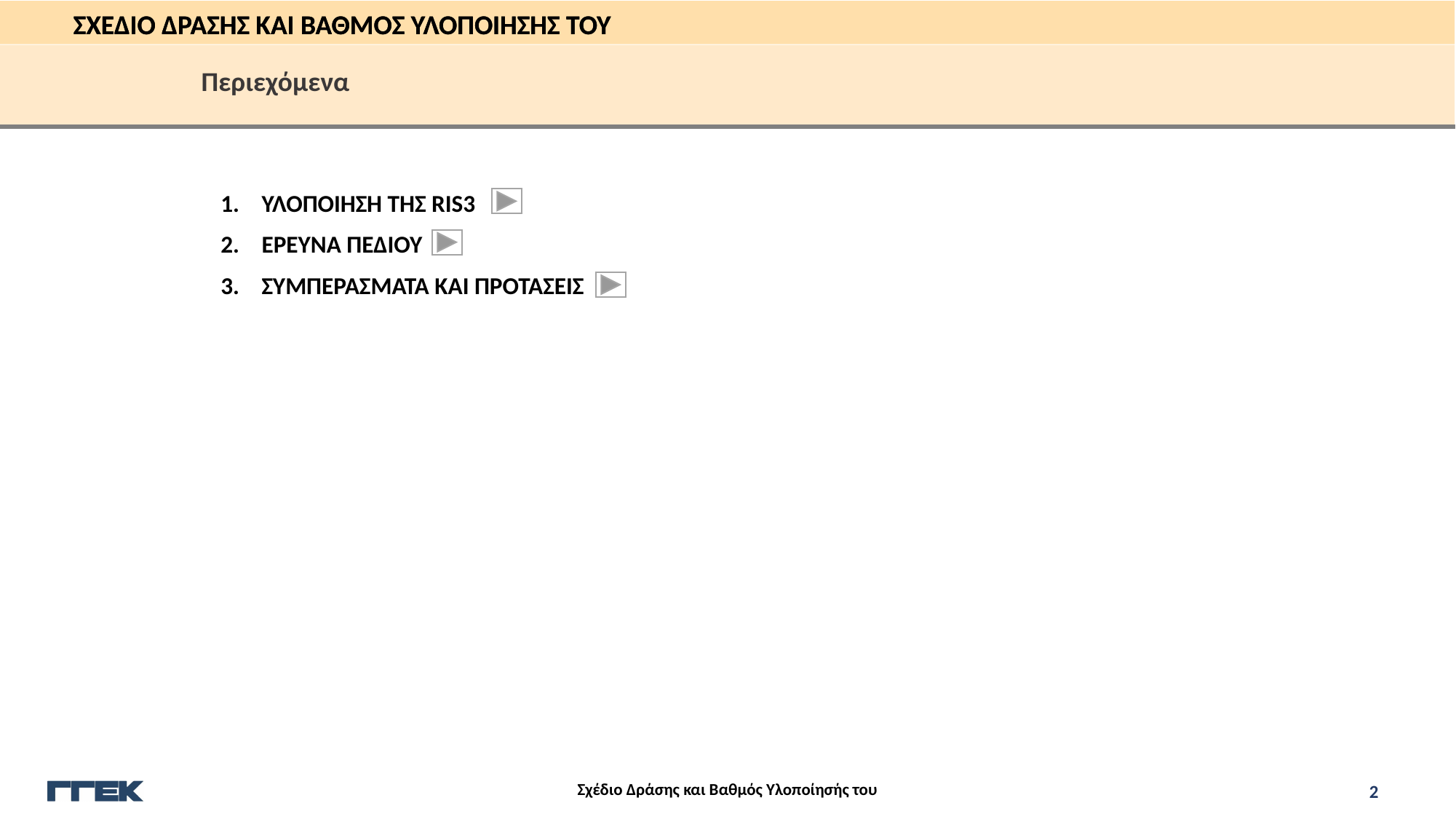

ΣΧΕΔΙΟ ΔΡΑΣΗΣ ΚΑΙ ΒΑΘΜΟΣ ΥΛΟΠΟΙΗΣΗΣ ΤΟΥ
Περιεχόμενα
ΥΛΟΠΟΙΗΣΗ ΤΗΣ RIS3
ΕΡΕΥΝΑ ΠΕΔΙΟΥ
ΣΥΜΠΕΡΑΣΜΑΤΑ ΚΑΙ ΠΡΟΤΑΣΕΙΣ